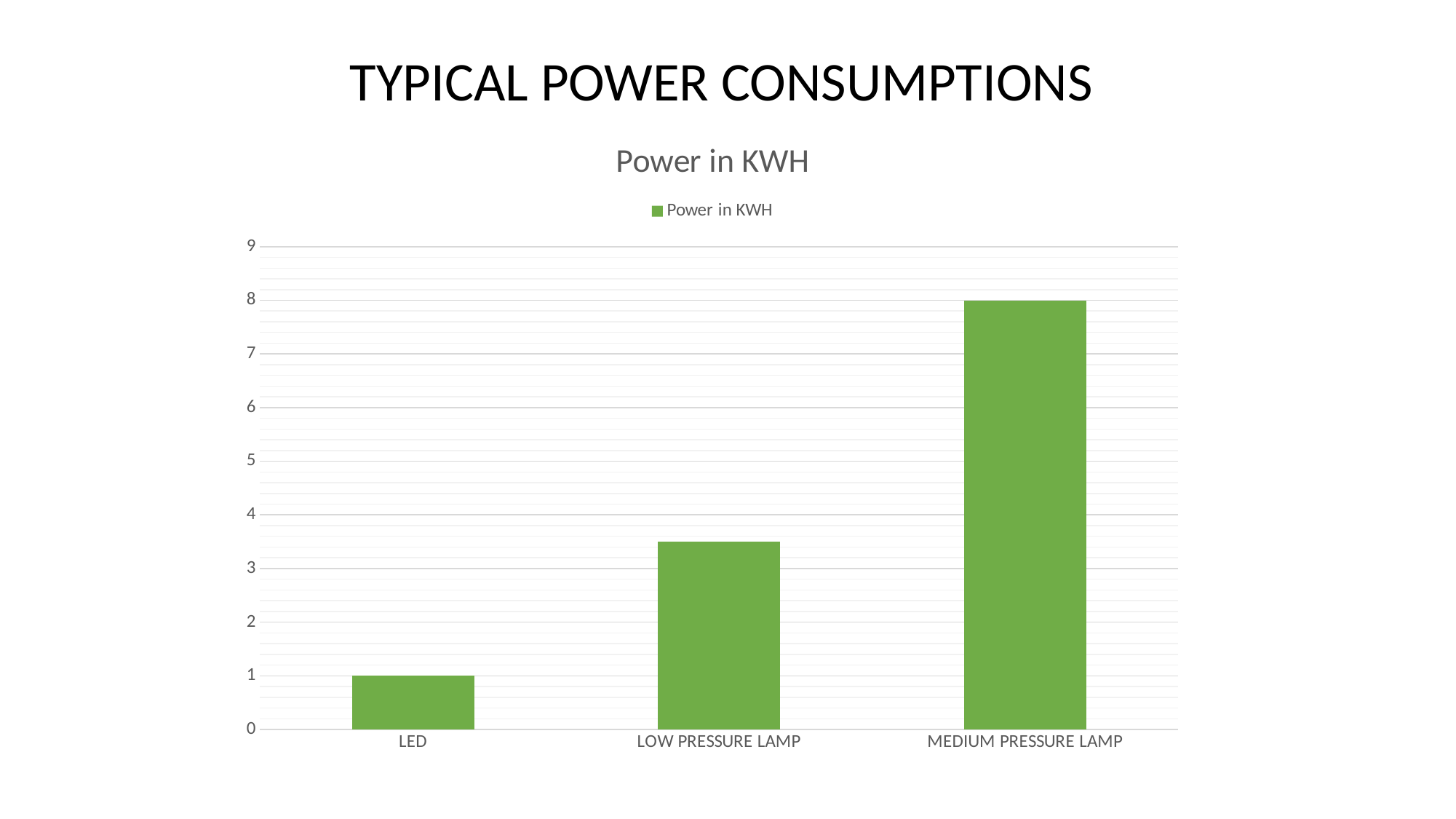

TYPICAL POWER CONSUMPTIONS

### Chart: Power in KWH

| Category | Power in KWH |
|---|---|
| LED | 1.0 |
| LOW PRESSURE LAMP | 3.5 |
| MEDIUM PRESSURE LAMP | 8.0 |